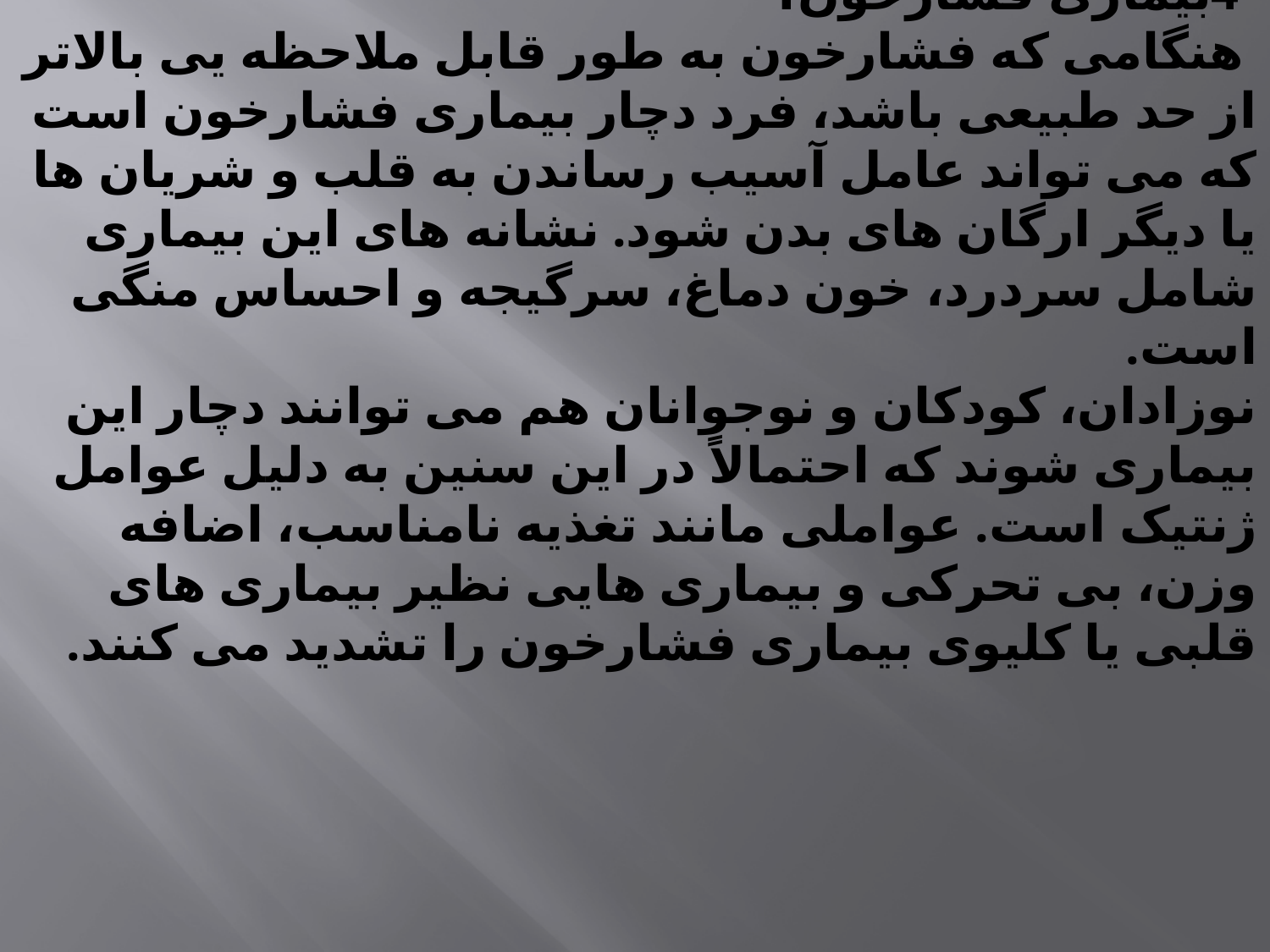

-4بیماری فشارخون؛
 هنگامی که فشارخون به طور قابل ملاحظه یی بالاتر از حد طبیعی باشد، فرد دچار بیماری فشارخون است که می تواند عامل آسیب رساندن به قلب و شریان ها یا دیگر ارگان های بدن شود. نشانه های این بیماری شامل سردرد، خون دماغ، سرگیجه و احساس منگی است.
نوزادان، کودکان و نوجوانان هم می توانند دچار این بیماری شوند که احتمالاً در این سنین به دلیل عوامل ژنتیک است. عواملی مانند تغذیه نامناسب، اضافه وزن، بی تحرکی و بیماری هایی نظیر بیماری های قلبی یا کلیوی بیماری فشارخون را تشدید می کنند.